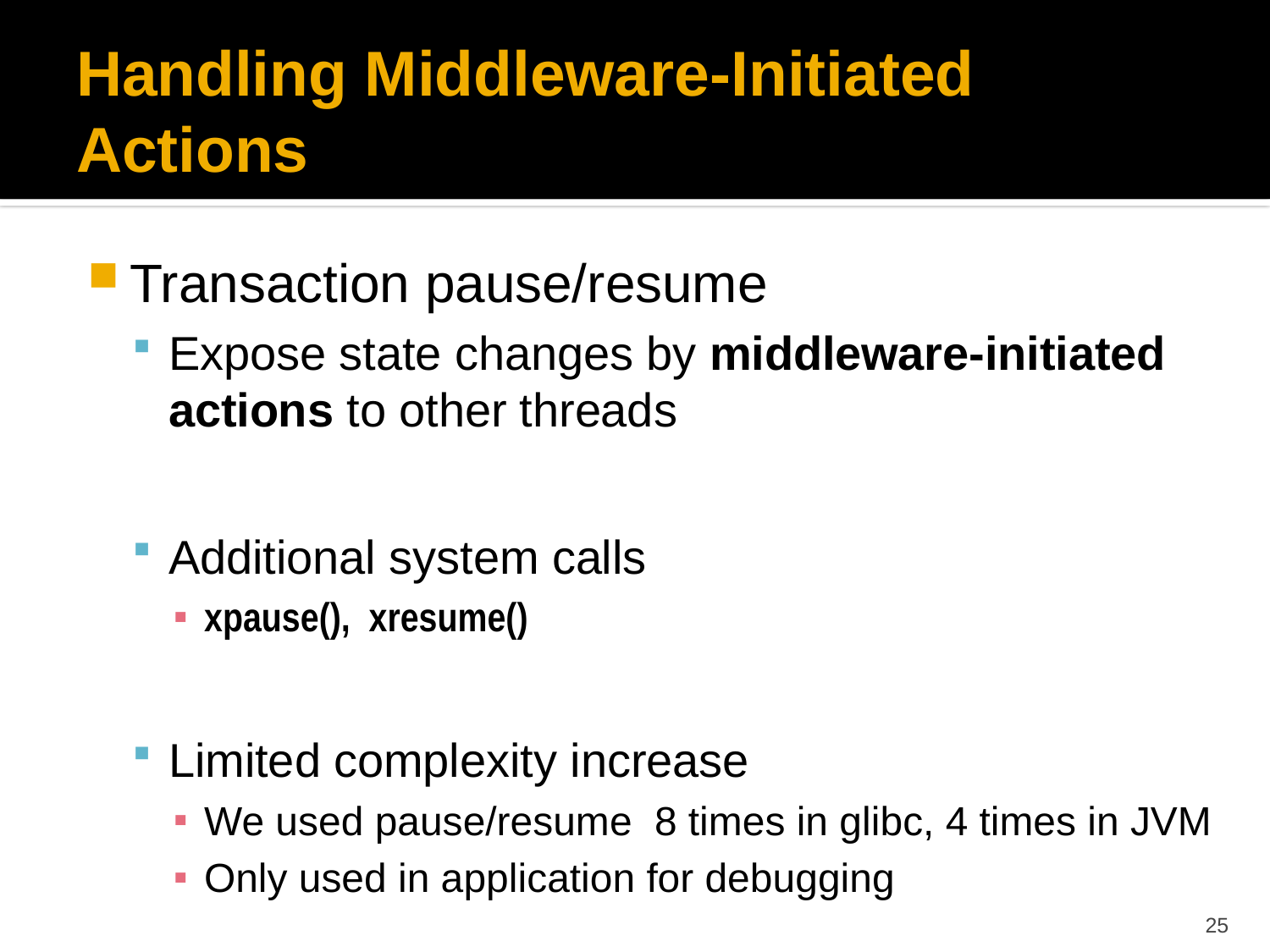

# Handling Middleware-Initiated Actions
Transaction pause/resume
Expose state changes by middleware-initiated actions to other threads

Additional system calls
xpause(),  xresume()

Limited complexity increase
We used pause/resume  8 times in glibc, 4 times in JVM
Only used in application for debugging
25